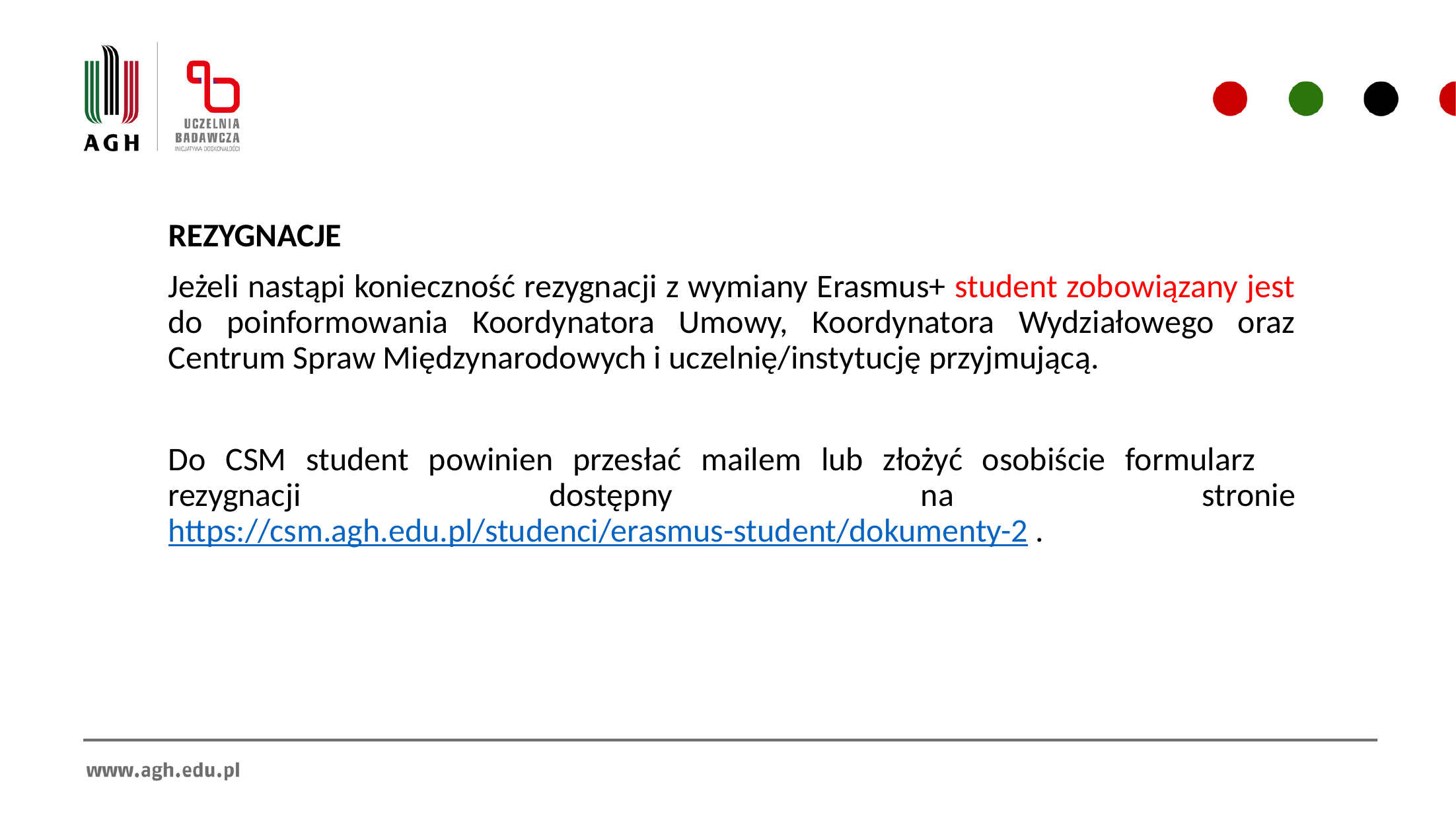

REZYGNACJE
Jeżeli nastąpi konieczność rezygnacji z wymiany Erasmus+ student zobowiązany jest do poinformowania Koordynatora Umowy, Koordynatora Wydziałowego oraz Centrum Spraw Międzynarodowych i uczelnię/instytucję przyjmującą.

Do CSM student powinien przesłać mailem lub złożyć osobiście formularz   rezygnacji dostępny na stronie https://csm.agh.edu.pl/studenci/erasmus-student/dokumenty-2 .